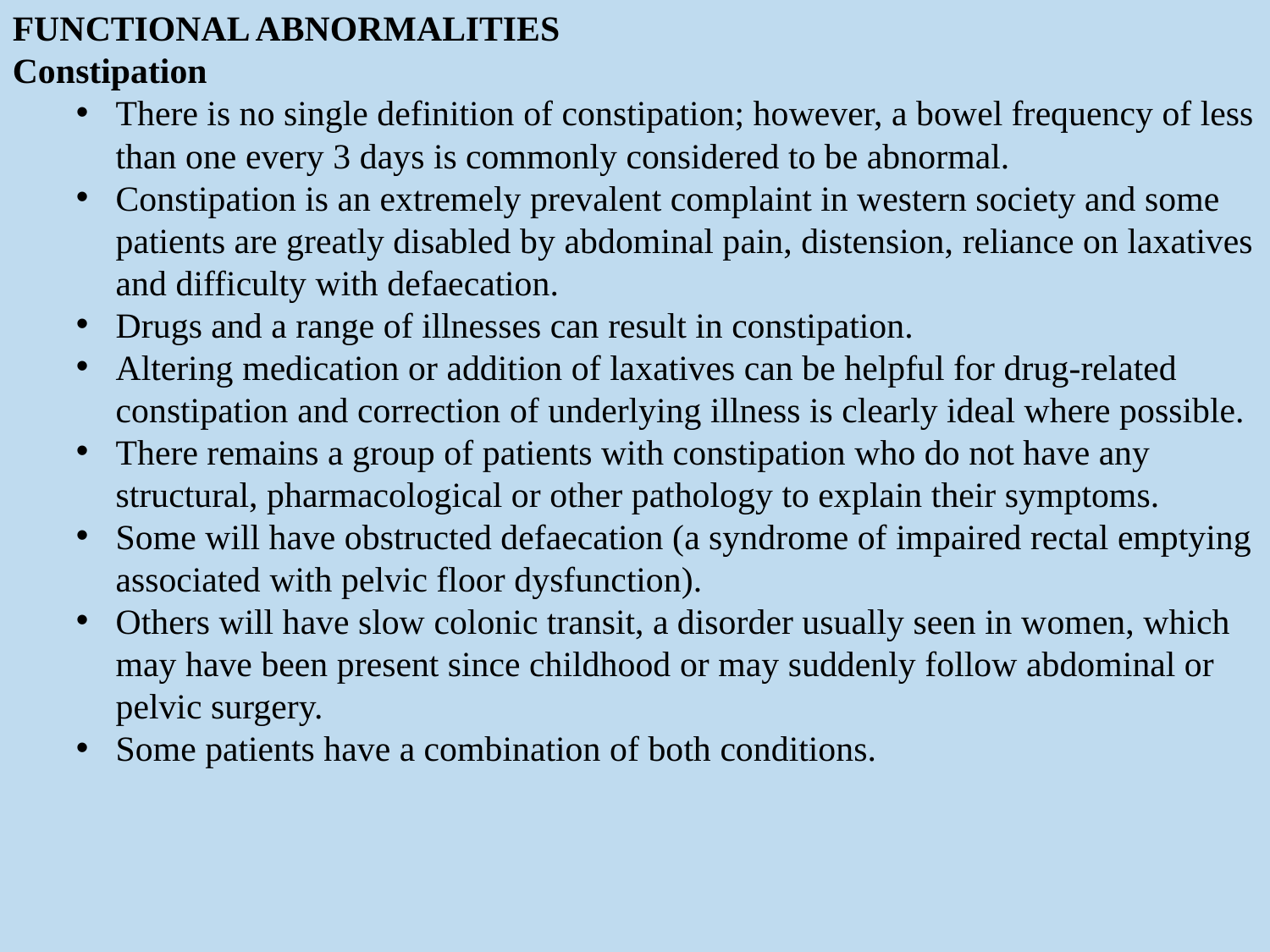

FUNCTIONAL ABNORMALITIES
Constipation
There is no single definition of constipation; however, a bowel frequency of less than one every 3 days is commonly considered to be abnormal.
Constipation is an extremely prevalent complaint in western society and some patients are greatly disabled by abdominal pain, distension, reliance on laxatives and difficulty with defaecation.
Drugs and a range of illnesses can result in constipation.
Altering medication or addition of laxatives can be helpful for drug-related constipation and correction of underlying illness is clearly ideal where possible.
There remains a group of patients with constipation who do not have any structural, pharmacological or other pathology to explain their symptoms.
Some will have obstructed defaecation (a syndrome of impaired rectal emptying associated with pelvic floor dysfunction).
Others will have slow colonic transit, a disorder usually seen in women, which may have been present since childhood or may suddenly follow abdominal or pelvic surgery.
Some patients have a combination of both conditions.